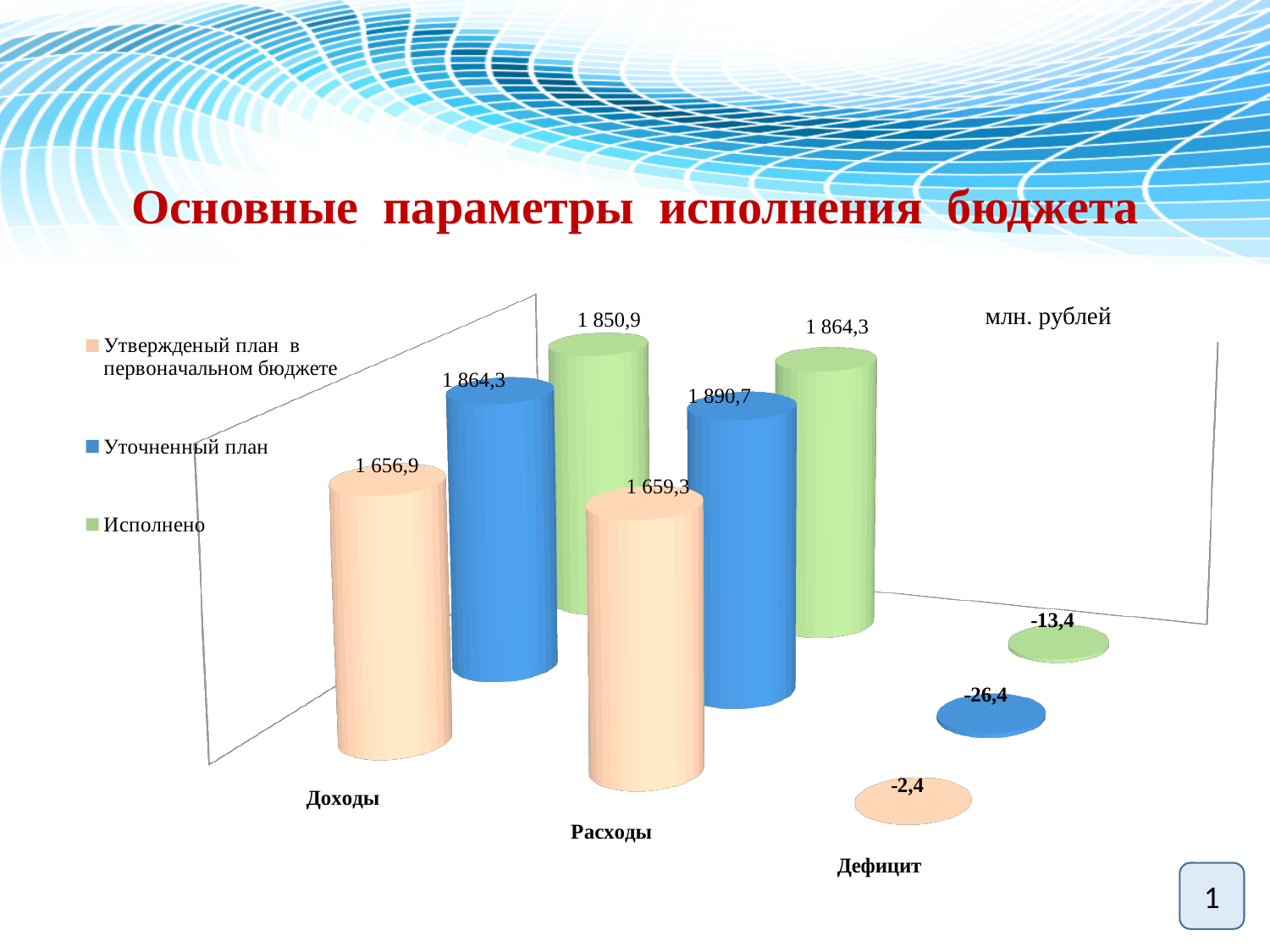

# Основные  параметры  исполнения  бюджета

[unsupported chart]

млн. рублей
1